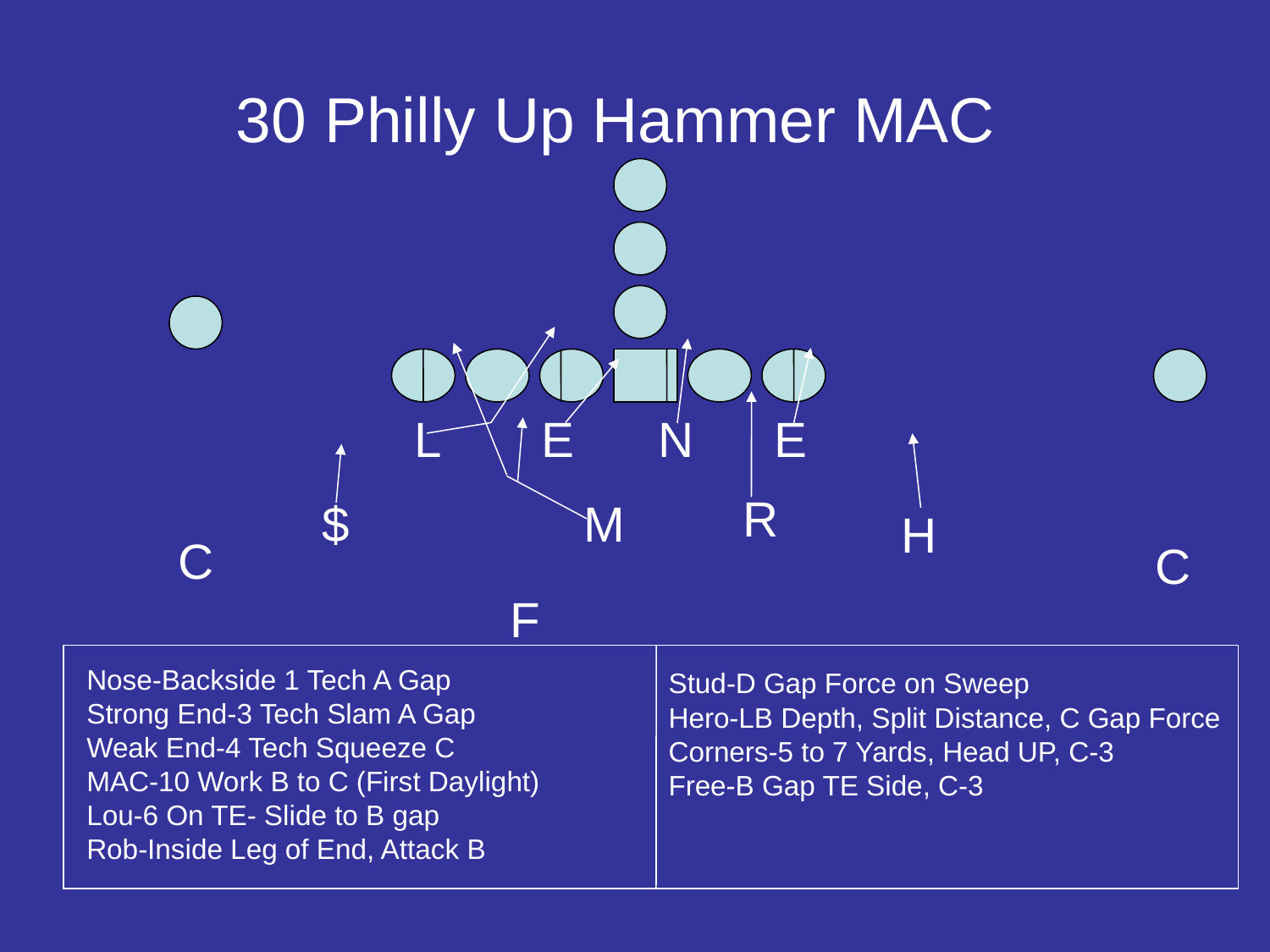

# 30 Philly Up Hammer MAC

L
E
N
E

R
$
M
H
C
C
F

Nose-Backside 1 Tech A Gap
Strong End-3 Tech Slam A Gap
Weak End-4 Tech Squeeze C
MAC-10 Work B to C (First Daylight)
Lou-6 On TE- Slide to B gap
Rob-Inside Leg of End, Attack B
Stud-D Gap Force on Sweep
Hero-LB Depth, Split Distance, C Gap Force
Corners-5 to 7 Yards, Head UP, C-3
Free-B Gap TE Side, C-3